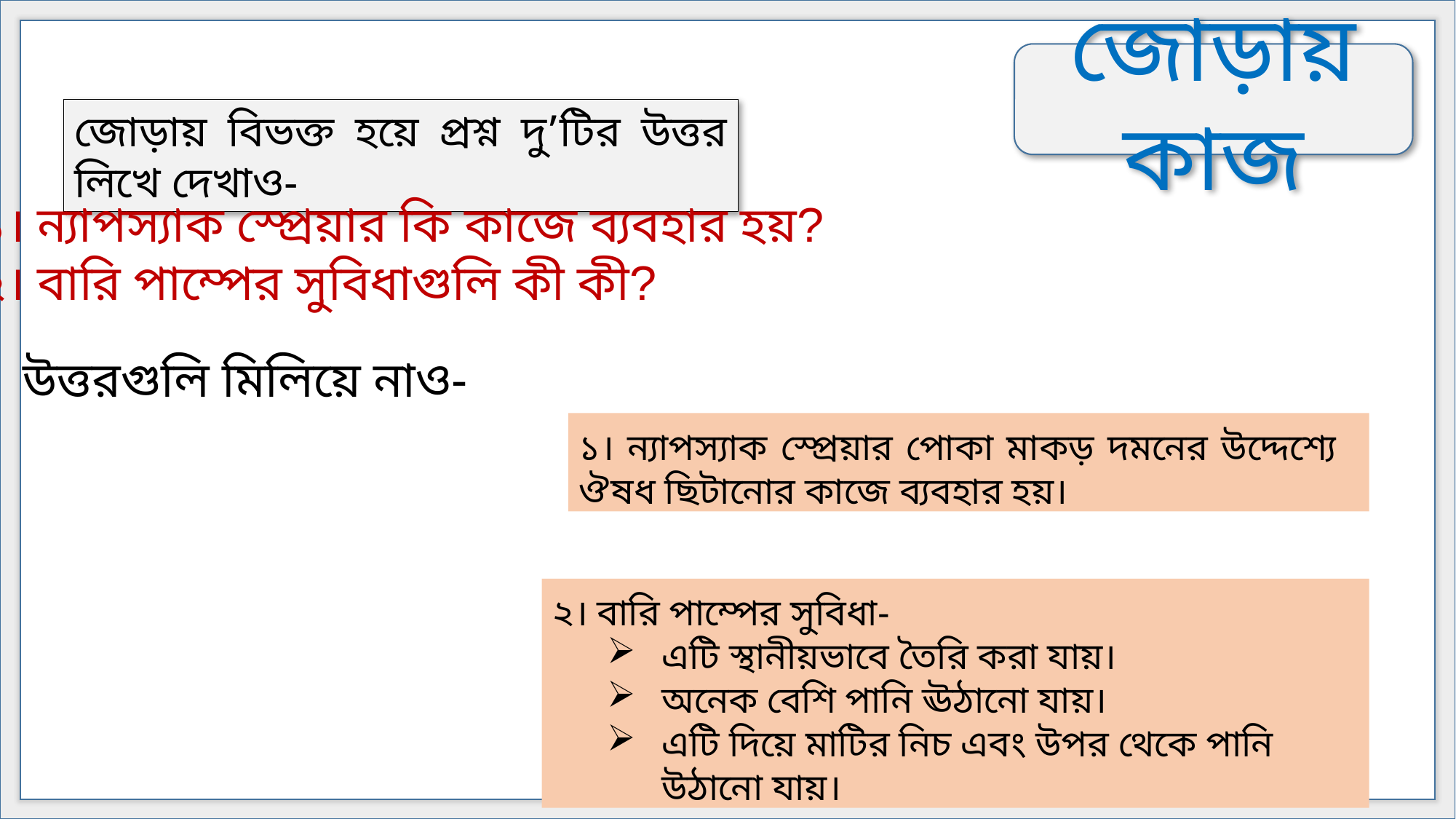

জোড়ায় কাজ
জোড়ায় বিভক্ত হয়ে প্রশ্ন দু’টির উত্তর লিখে দেখাও-
১। ন্যাপস্যাক স্প্রেয়ার কি কাজে ব্যবহার হয়?
২। বারি পাম্পের সুবিধাগুলি কী কী?
উত্তরগুলি মিলিয়ে নাও-
১। ন্যাপস্যাক স্প্রেয়ার পোকা মাকড় দমনের উদ্দেশ্যে ঔষধ ছিটানোর কাজে ব্যবহার হয়।
২। বারি পাম্পের সুবিধা-
এটি স্থানীয়ভাবে তৈরি করা যায়।
অনেক বেশি পানি ঊঠানো যায়।
এটি দিয়ে মাটির নিচ এবং উপর থেকে পানি উঠানো যায়।